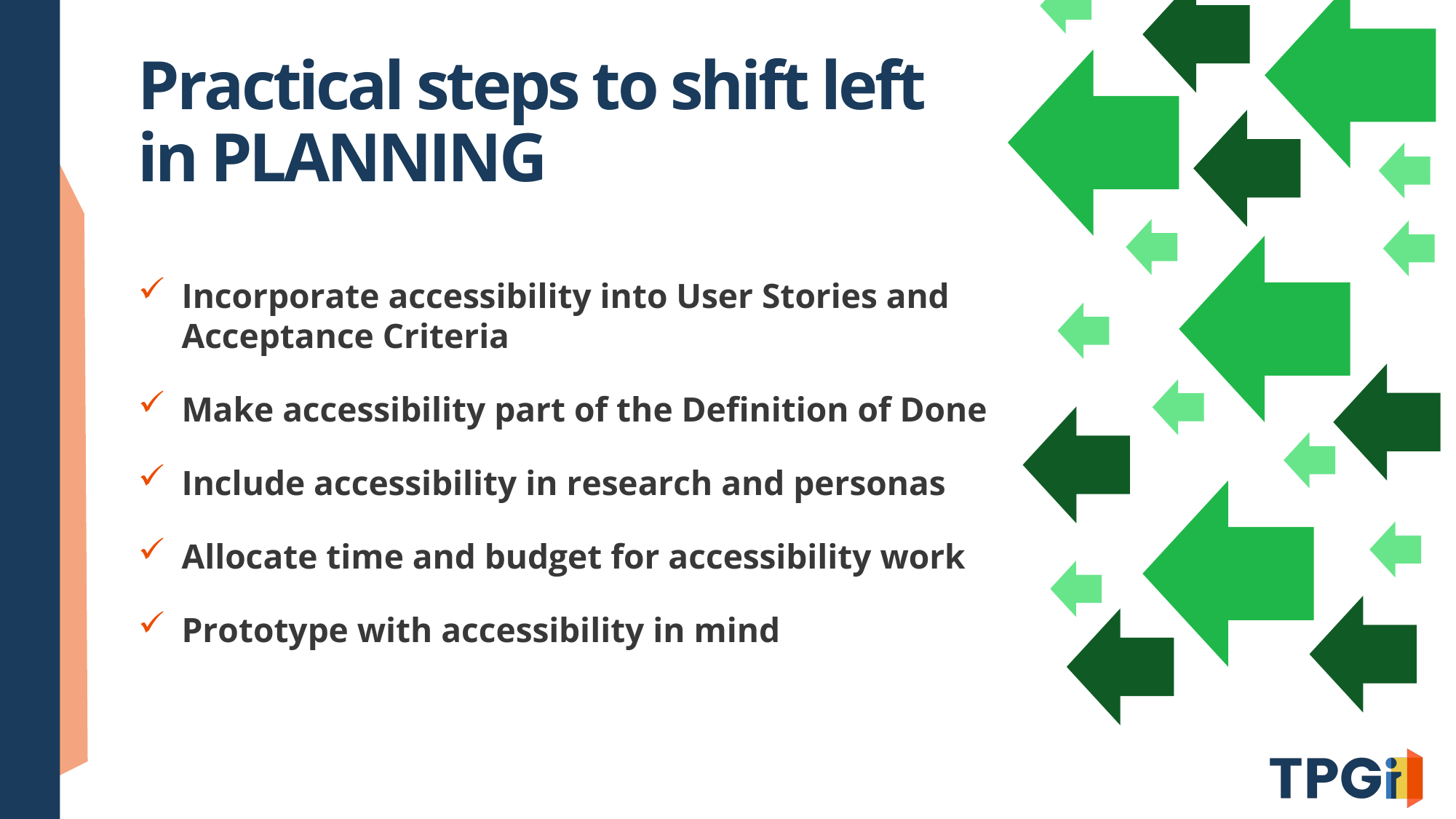

# Practical steps to shift left in PLANNING
Incorporate accessibility into User Stories and Acceptance Criteria
Make accessibility part of the Definition of Done
Include accessibility in research and personas
Allocate time and budget for accessibility work
Prototype with accessibility in mind